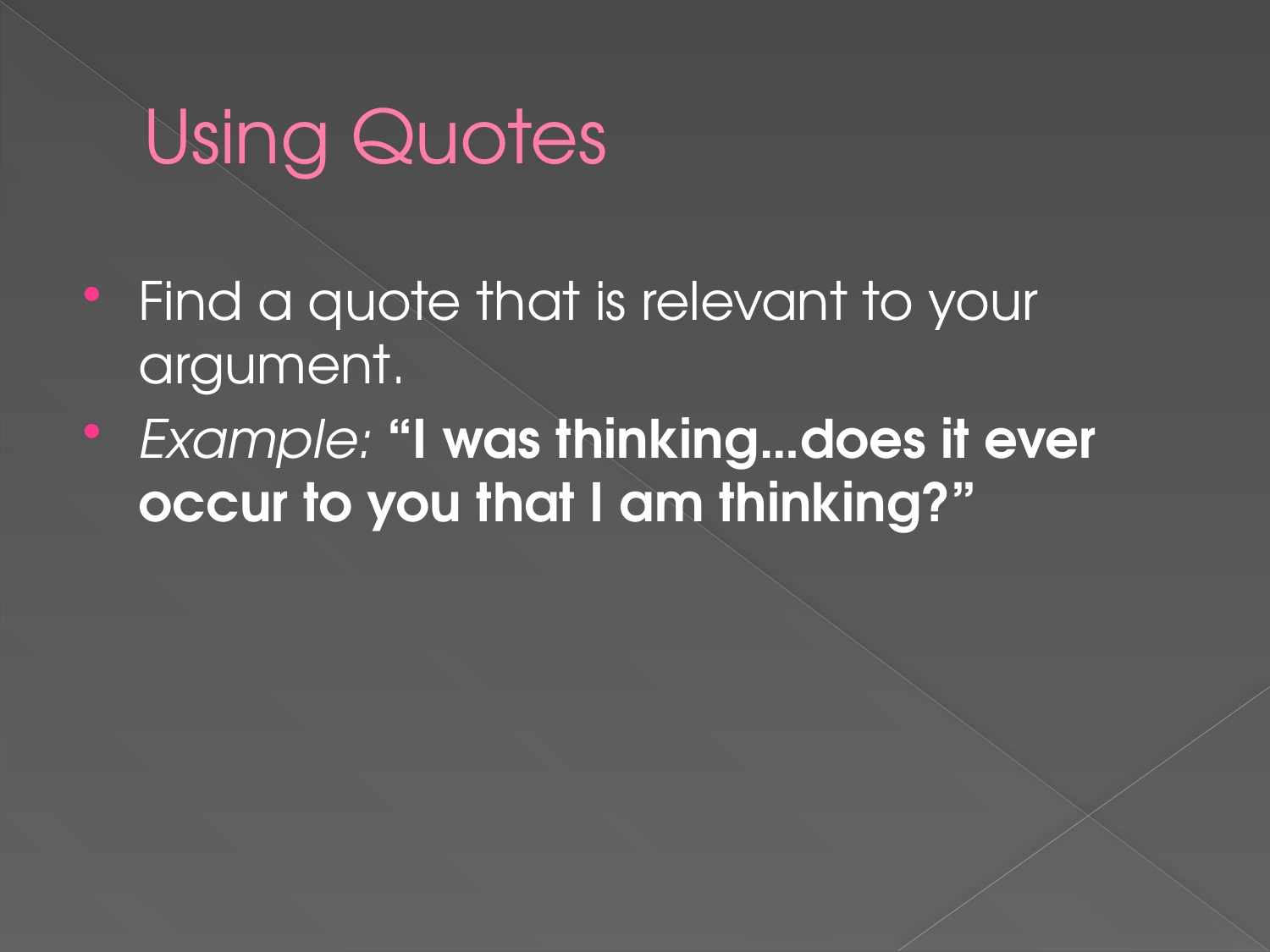

# Using Quotes
Find a quote that is relevant to your argument.
Example: “I was thinking…does it ever occur to you that I am thinking?”